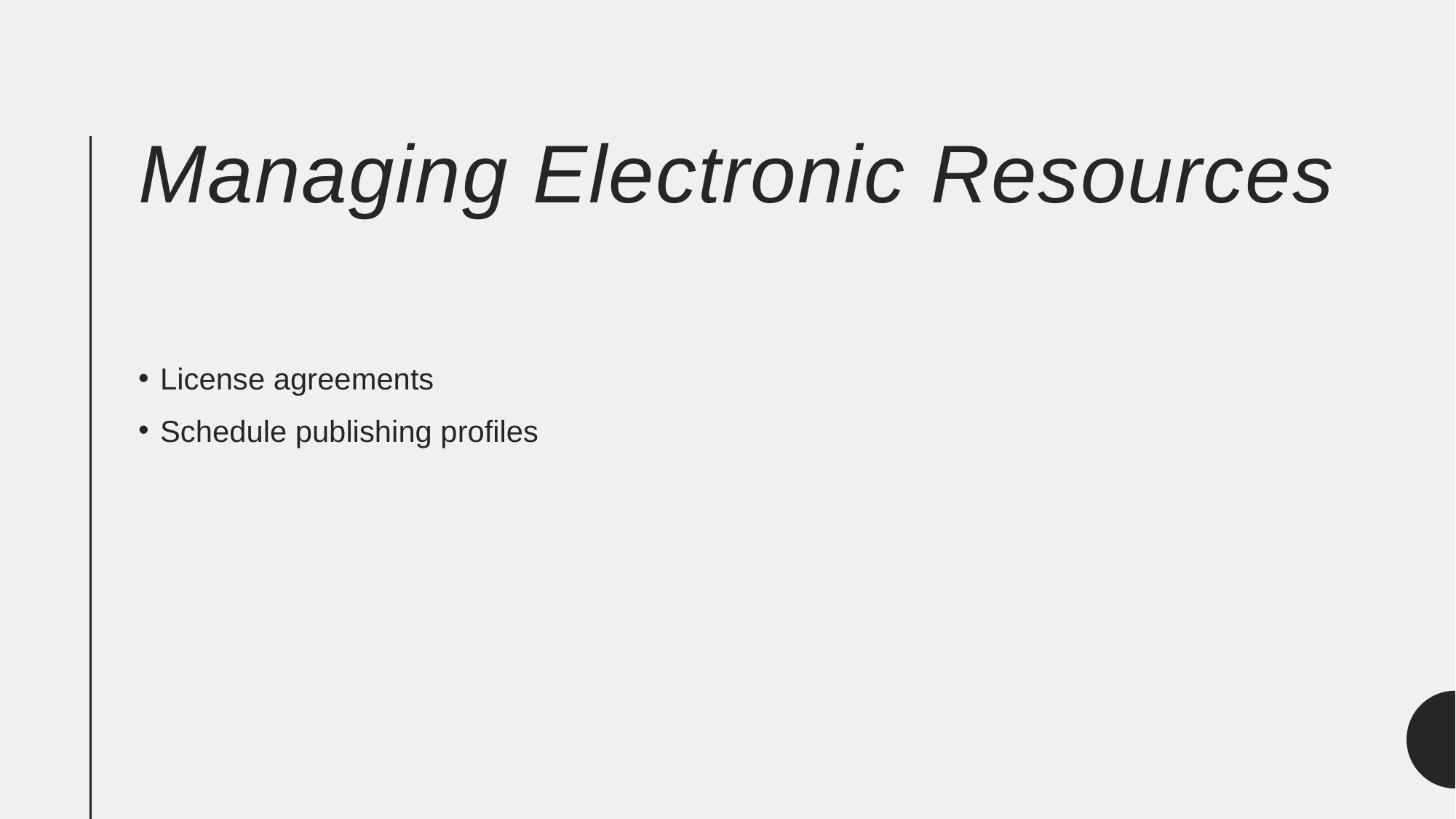

# Managing Electronic Resources
License agreements
Schedule publishing profiles